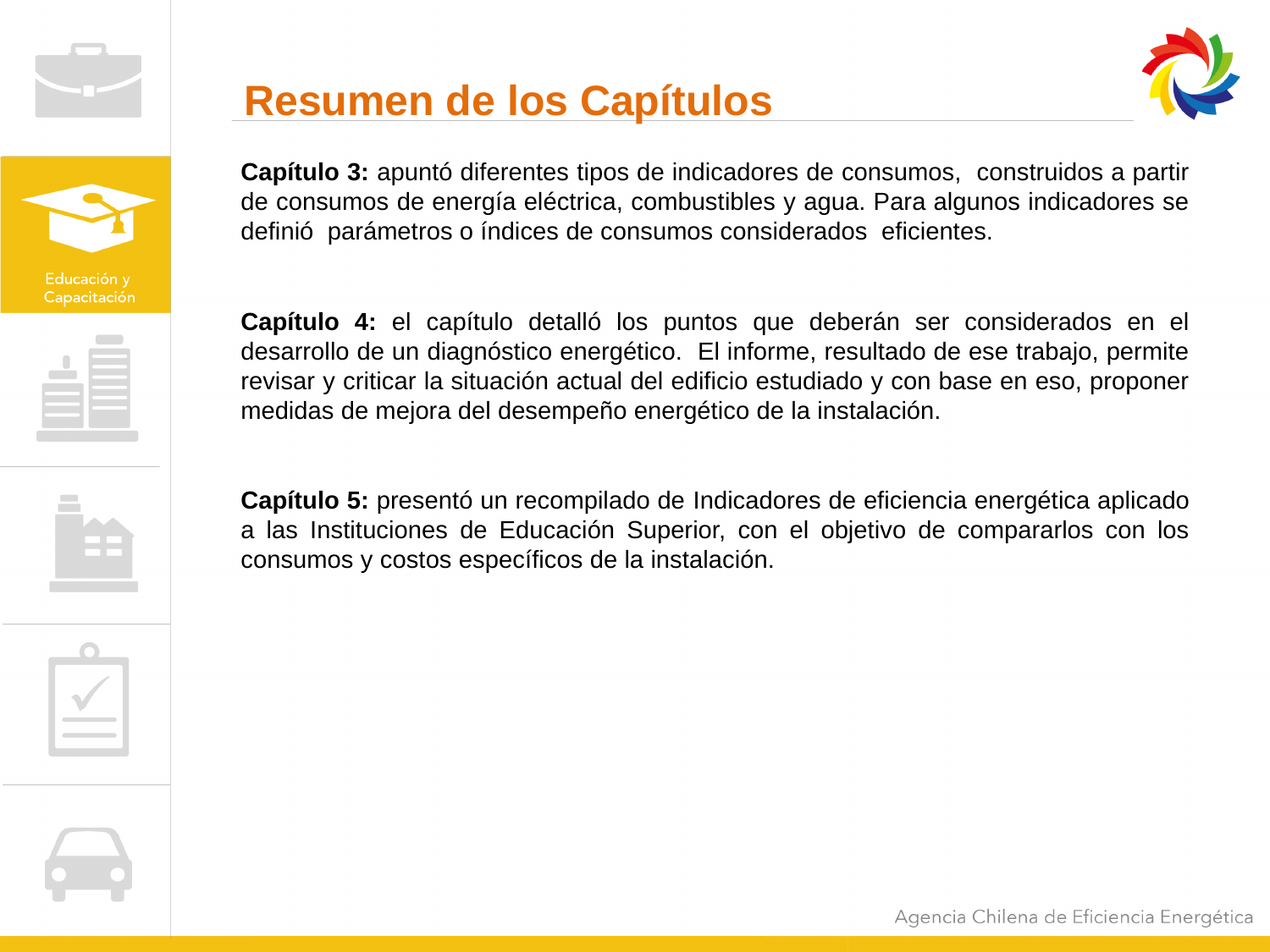

# Resumen de los Capítulos
Capítulo 3: apuntó diferentes tipos de indicadores de consumos,  construidos a partir de consumos de energía eléctrica, combustibles y agua. Para algunos indicadores se definió  parámetros o índices de consumos considerados  eficientes.

Capítulo 4: el capítulo detalló los puntos que deberán ser considerados en el desarrollo de un diagnóstico energético.  El informe, resultado de ese trabajo, permite revisar y criticar la situación actual del edificio estudiado y con base en eso, proponer medidas de mejora del desempeño energético de la instalación.

Capítulo 5: presentó un recompilado de Indicadores de eficiencia energética aplicado a las Instituciones de Educación Superior, con el objetivo de compararlos con los consumos y costos específicos de la instalación.